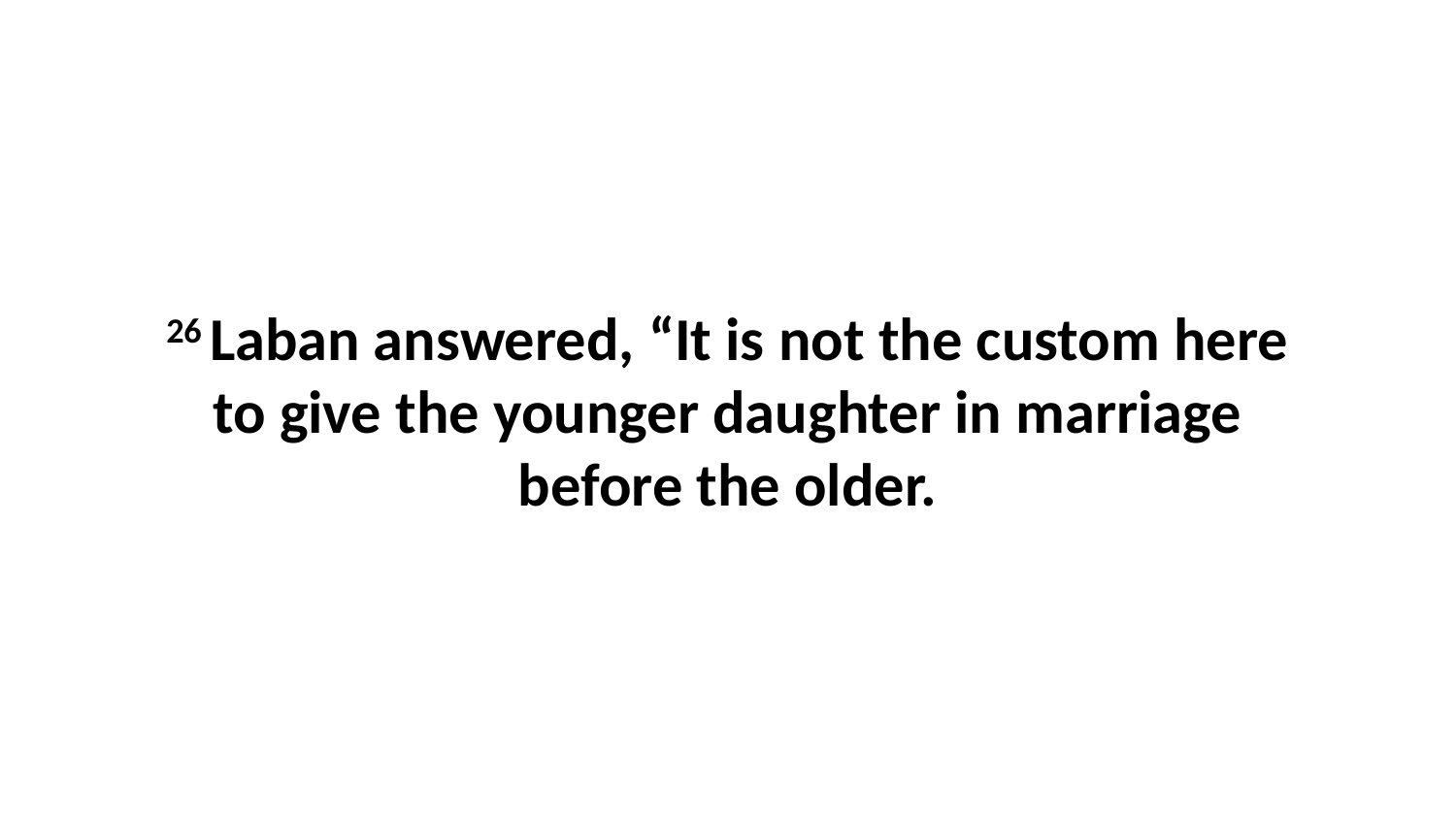

26 Laban answered, “It is not the custom here to give the younger daughter in marriage before the older.